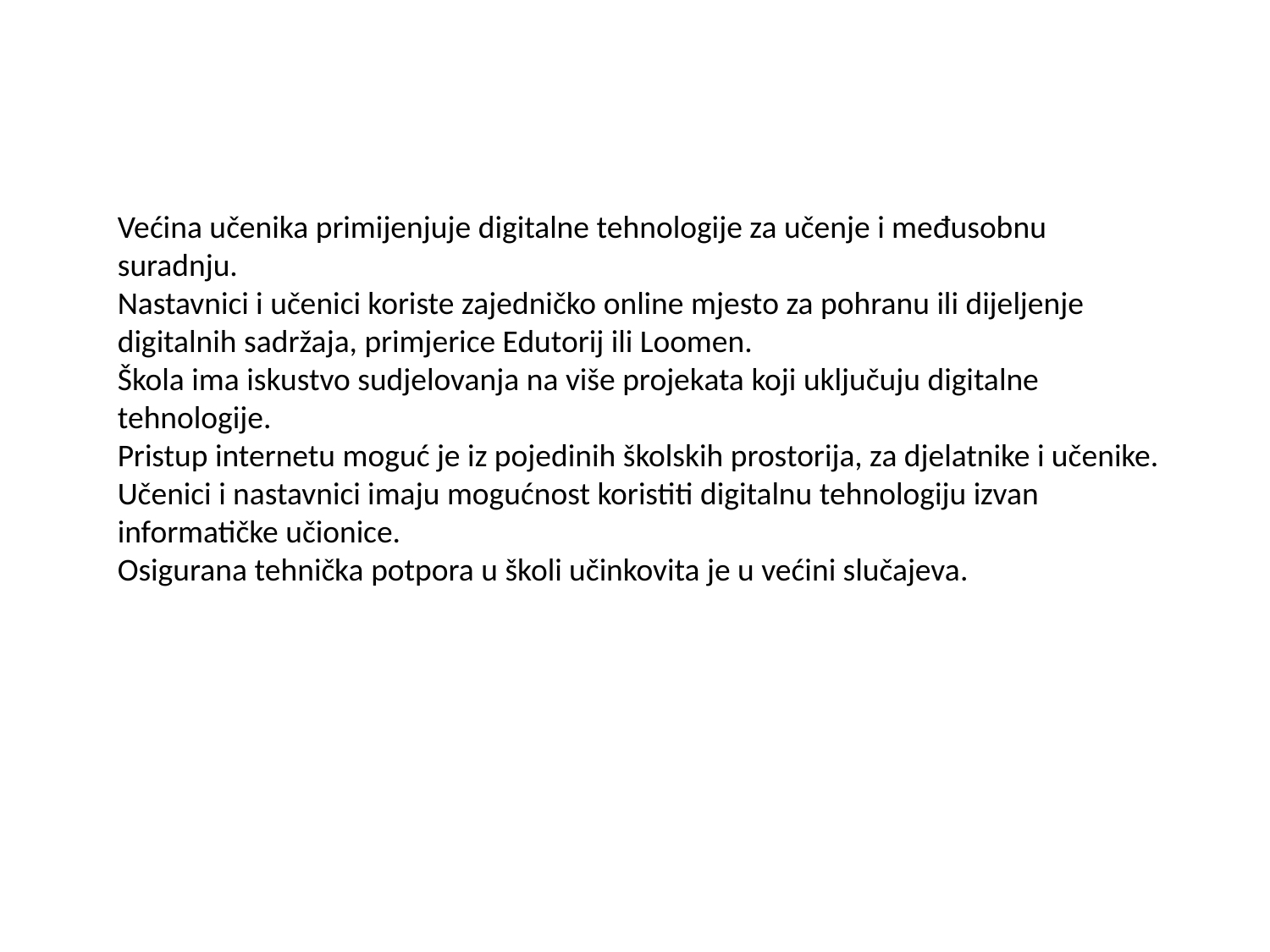

Većina učenika primijenjuje digitalne tehnologije za učenje i međusobnu suradnju.
Nastavnici i učenici koriste zajedničko online mjesto za pohranu ili dijeljenje digitalnih sadržaja, primjerice Edutorij ili Loomen.
Škola ima iskustvo sudjelovanja na više projekata koji uključuju digitalne tehnologije.
Pristup internetu moguć je iz pojedinih školskih prostorija, za djelatnike i učenike.
Učenici i nastavnici imaju mogućnost koristiti digitalnu tehnologiju izvan informatičke učionice.
Osigurana tehnička potpora u školi učinkovita je u većini slučajeva.